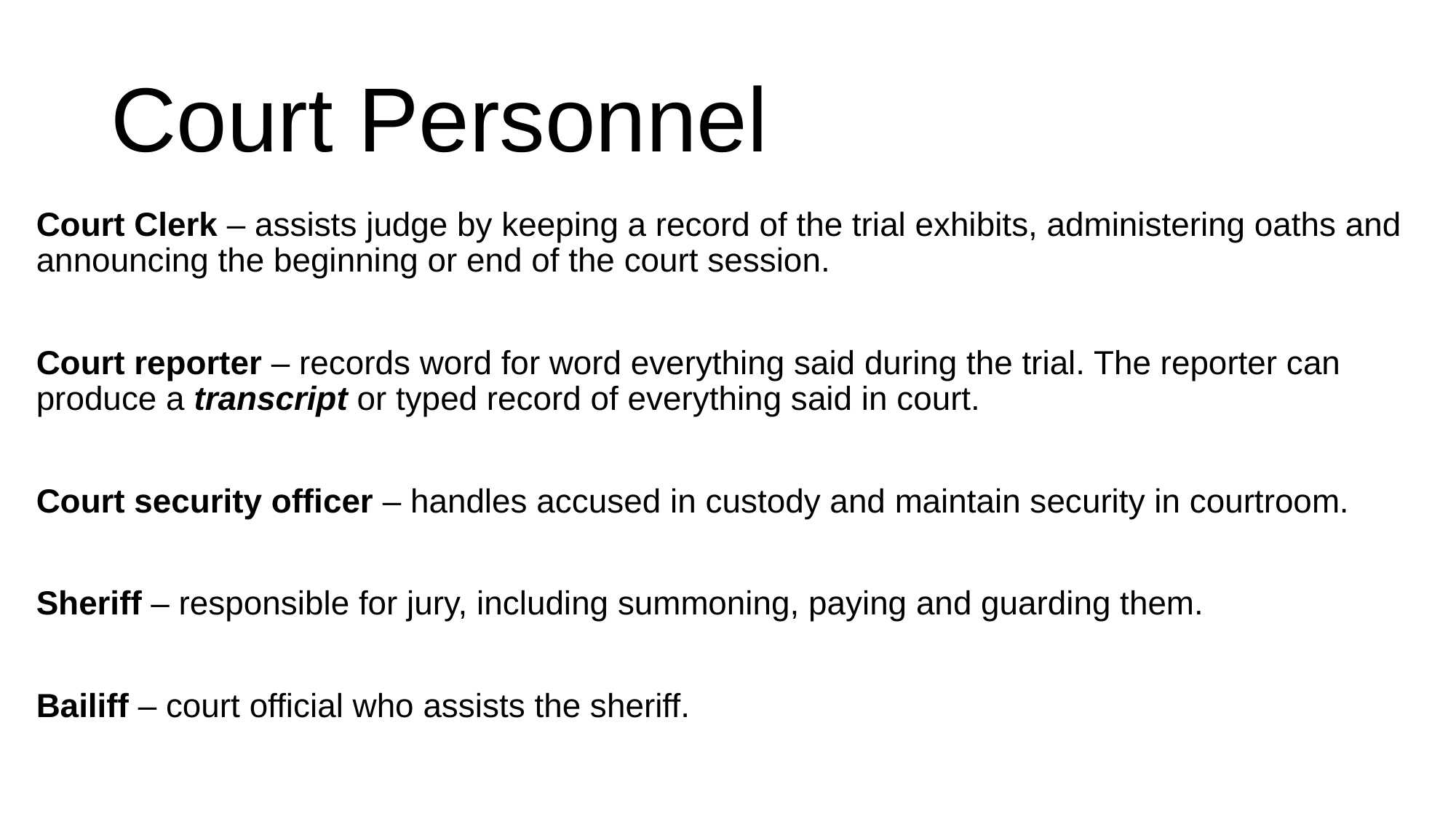

# Court Personnel
Court Clerk – assists judge by keeping a record of the trial exhibits, administering oaths and announcing the beginning or end of the court session.

Court reporter – records word for word everything said during the trial. The reporter can produce a transcript or typed record of everything said in court.

Court security officer – handles accused in custody and maintain security in courtroom.

Sheriff – responsible for jury, including summoning, paying and guarding them.

Bailiff – court official who assists the sheriff.